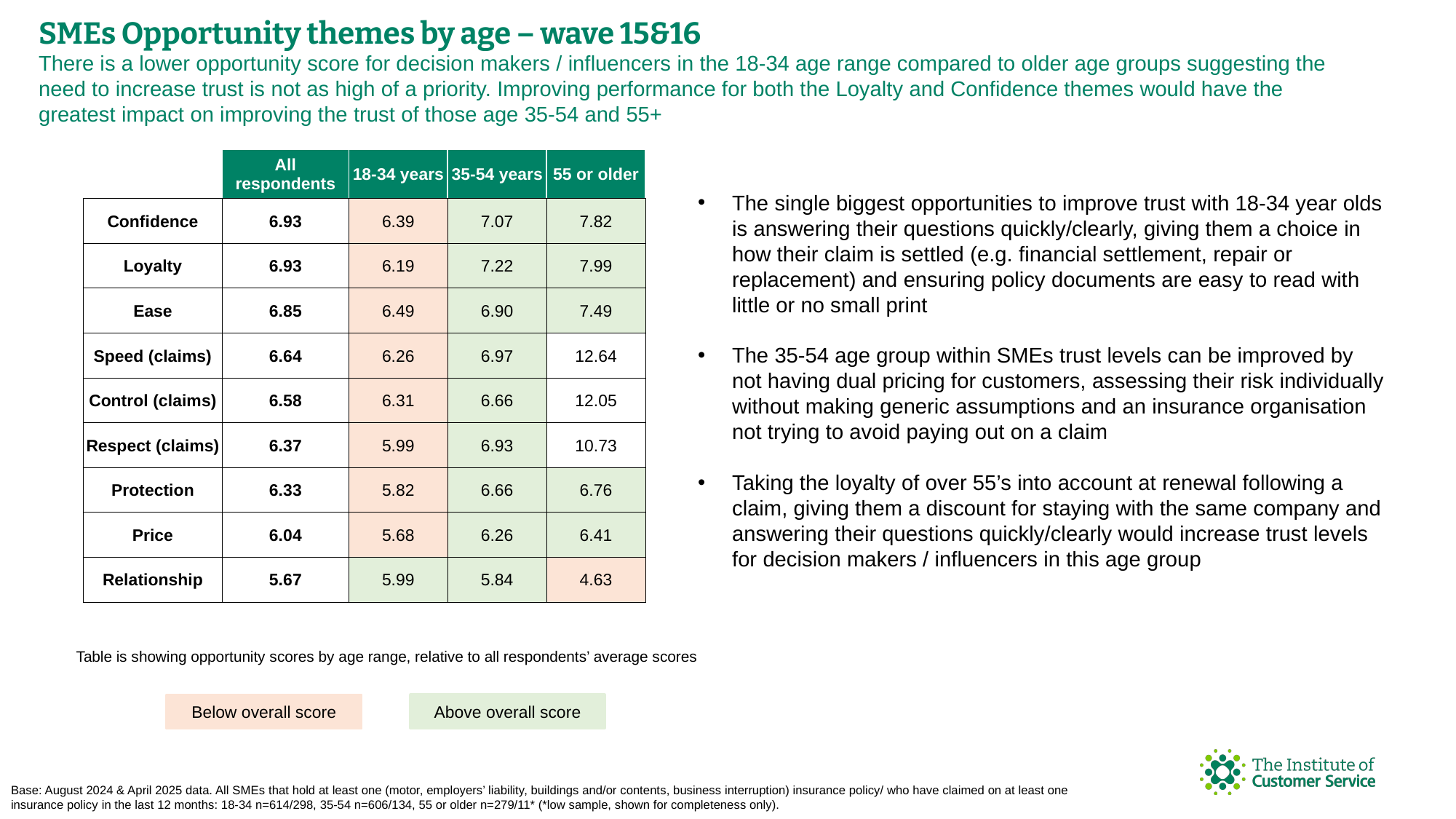

SMEs Opportunity themes by age – wave 15&16
There is a lower opportunity score for decision makers / influencers in the 18-34 age range compared to older age groups suggesting the need to increase trust is not as high of a priority. Improving performance for both the Loyalty and Confidence themes would have the greatest impact on improving the trust of those age 35-54 and 55+
|  | All respondents | 18-34 years | 35-54 years | 55 or older |
| --- | --- | --- | --- | --- |
| Confidence | 6.93 | 6.39 | 7.07 | 7.82 |
| Loyalty | 6.93 | 6.19 | 7.22 | 7.99 |
| Ease | 6.85 | 6.49 | 6.90 | 7.49 |
| Speed (claims) | 6.64 | 6.26 | 6.97 | 12.64 |
| Control (claims) | 6.58 | 6.31 | 6.66 | 12.05 |
| Respect (claims) | 6.37 | 5.99 | 6.93 | 10.73 |
| Protection | 6.33 | 5.82 | 6.66 | 6.76 |
| Price | 6.04 | 5.68 | 6.26 | 6.41 |
| Relationship | 5.67 | 5.99 | 5.84 | 4.63 |

The single biggest opportunities to improve trust with 18-34 year olds is answering their questions quickly/clearly, giving them a choice in how their claim is settled (e.g. financial settlement, repair or replacement) and ensuring policy documents are easy to read with little or no small print

The 35-54 age group within SMEs trust levels can be improved by not having dual pricing for customers, assessing their risk individually without making generic assumptions and an insurance organisation not trying to avoid paying out on a claim

Taking the loyalty of over 55’s into account at renewal following a claim, giving them a discount for staying with the same company and answering their questions quickly/clearly would increase trust levels for decision makers / influencers in this age group
Table is showing opportunity scores by age range, relative to all respondents’ average scores

Above overall score
Below overall score
Below overall score
Base: August 2024 & April 2025 data. All SMEs that hold at least one (motor, employers’ liability, buildings and/or contents, business interruption) insurance policy/ who have claimed on at least one insurance policy in the last 12 months: 18-34 n=614/298, 35-54 n=606/134, 55 or older n=279/11* (*low sample, shown for completeness only).